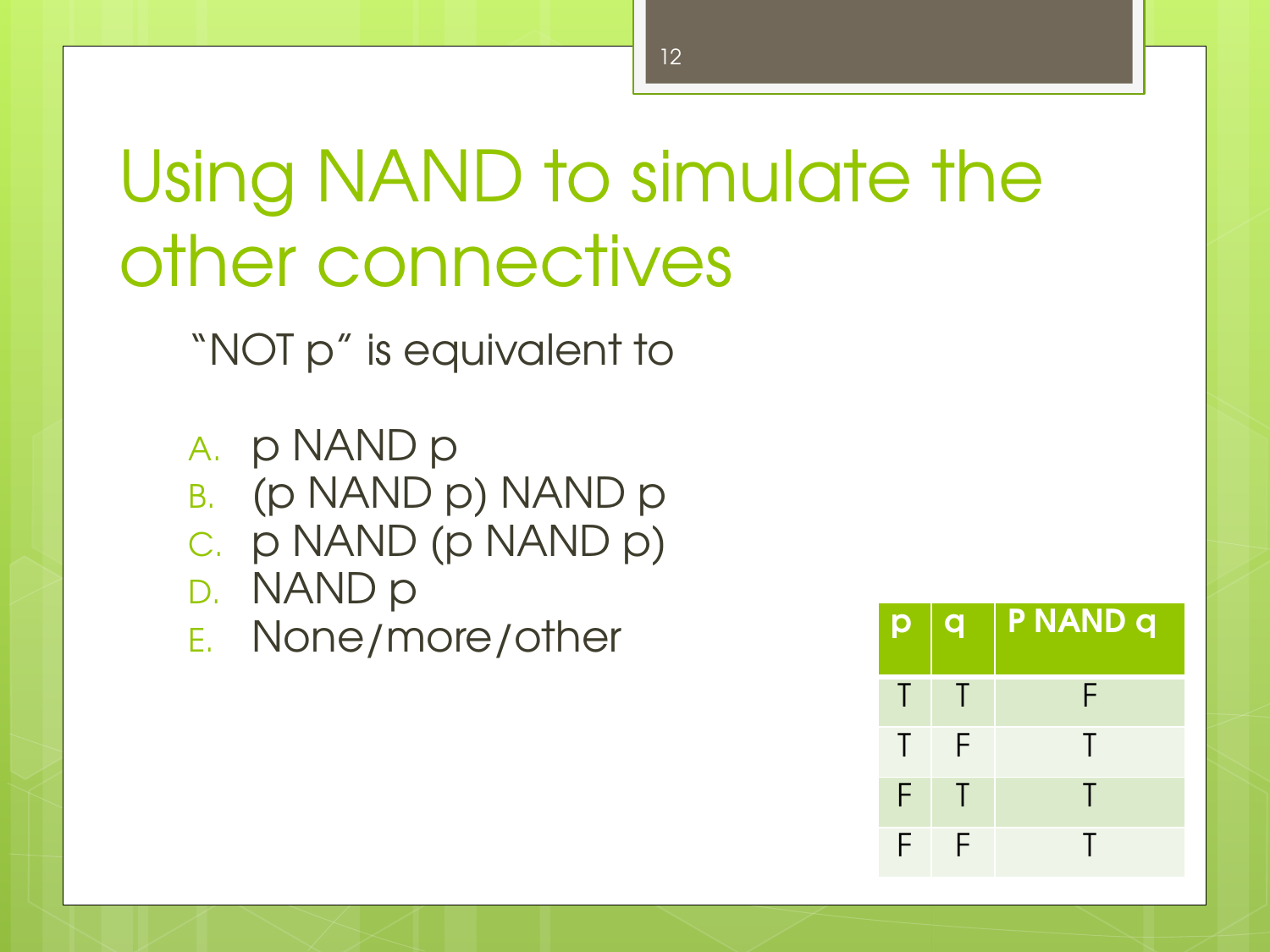

12
# Using NAND to simulate the other connectives

“NOT p” is equivalent to

p NAND p
(p NAND p) NAND p
p NAND (p NAND p)
NAND p
None/more/other
| p | q | P NAND q |
| --- | --- | --- |
| T | T | F |
| T | F | T |
| F | T | T |
| F | F | T |